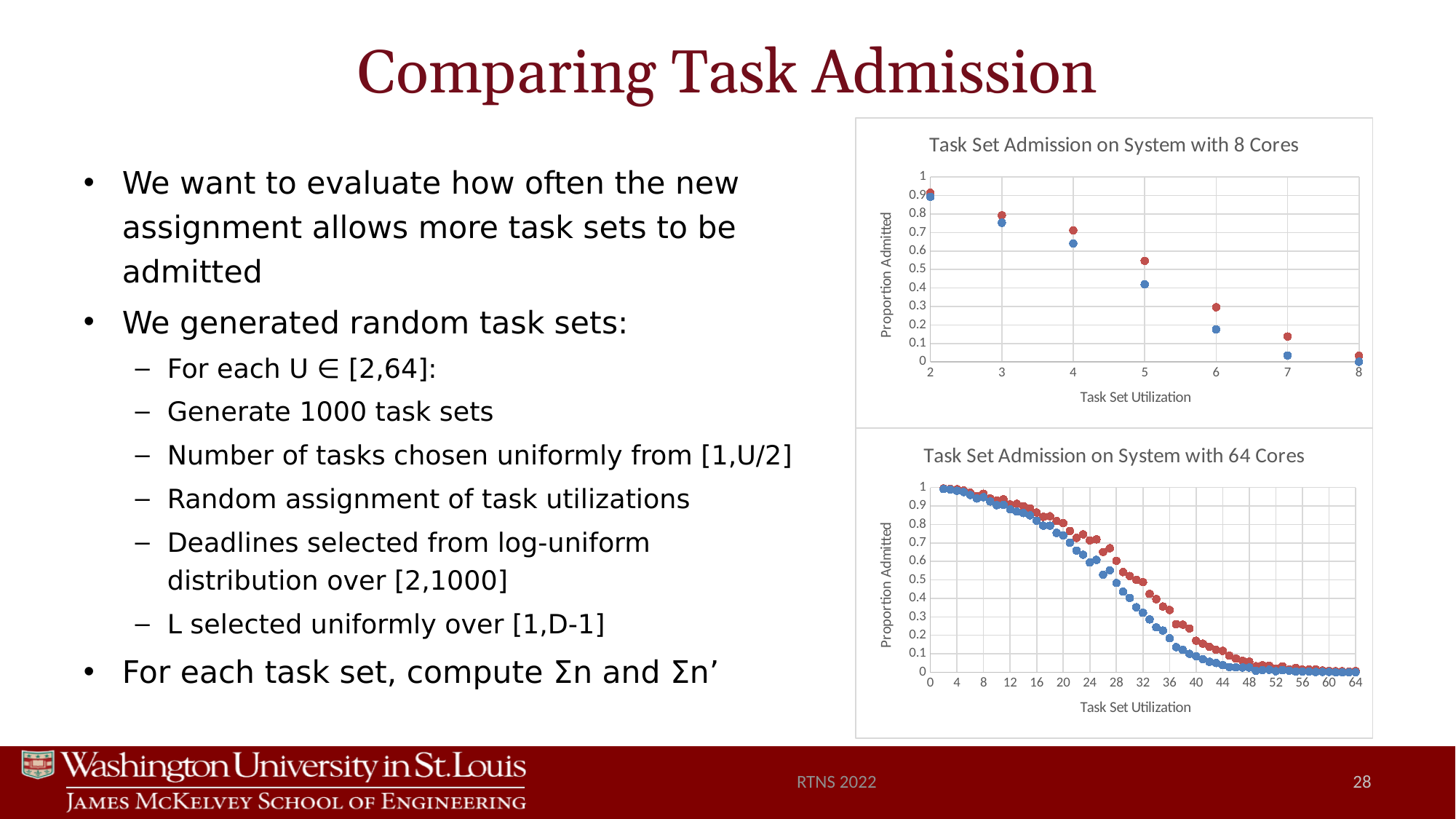

# Comparing Task Admission

### Chart: Task Set Admission on System with 8 Cores

| Category |  |  |
|---|---|---|
We want to evaluate how often the new assignment allows more task sets to be admitted
We generated random task sets:
For each U ∈ [2,64]:
Generate 1000 task sets
Number of tasks chosen uniformly from [1,U/2]
Random assignment of task utilizations
Deadlines selected from log-uniform distribution over [2,1000]
L selected uniformly over [1,D-1]
For each task set, compute Σn and Σn’

### Chart: Task Set Admission on System with 64 Cores

| Category |  |  |
|---|---|---|
RTNS 2022
28